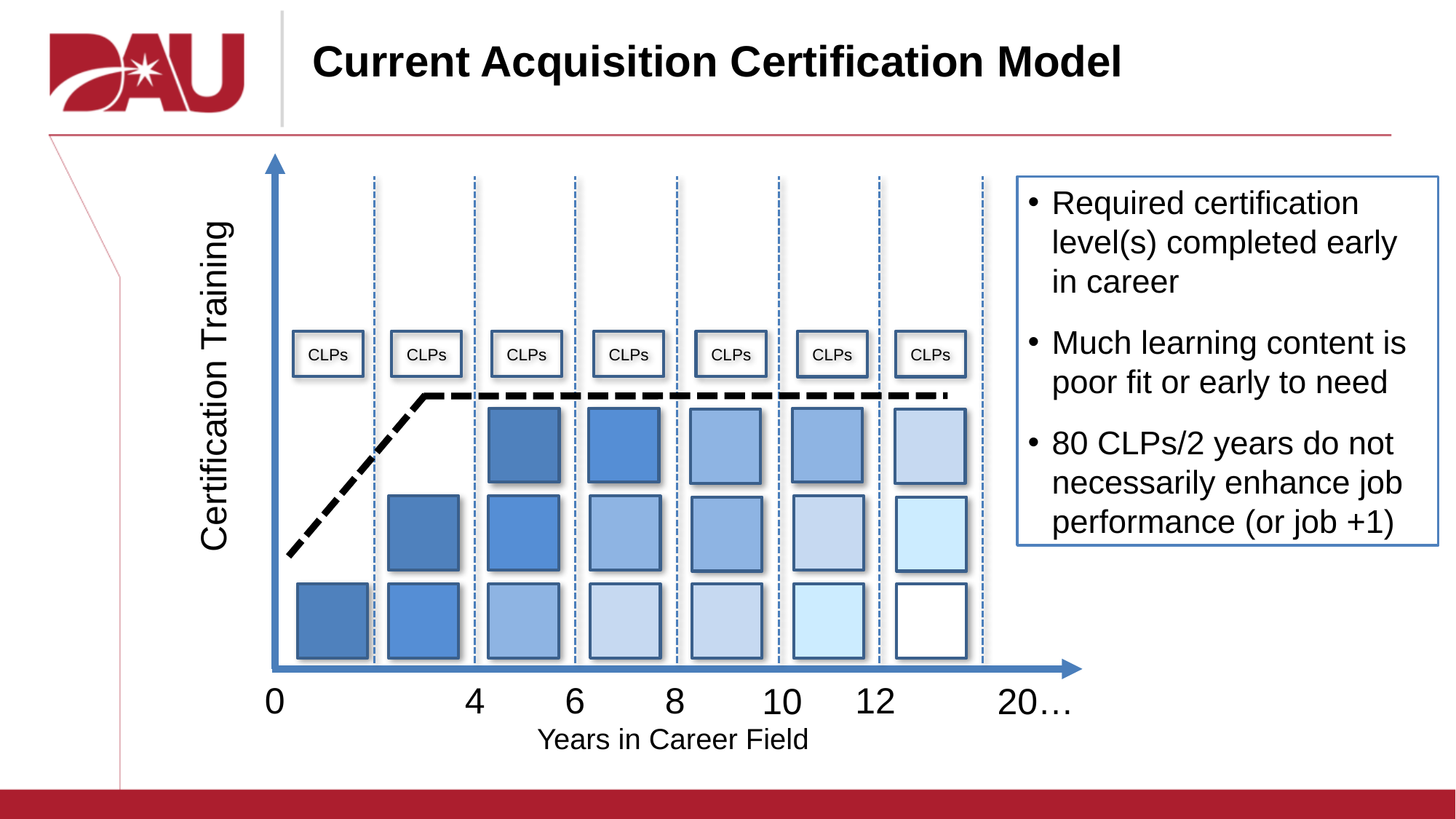

# Current Acquisition Certification Model
Required certification level(s) completed early in career
Much learning content is poor fit or early to need
80 CLPs/2 years do not necessarily enhance job performance (or job +1)
CLPs
CLPs
CLPs
CLPs
CLPs
CLPs
CLPs
Certification Training

0
6
8
12

4
10
20…
Years in Career Field